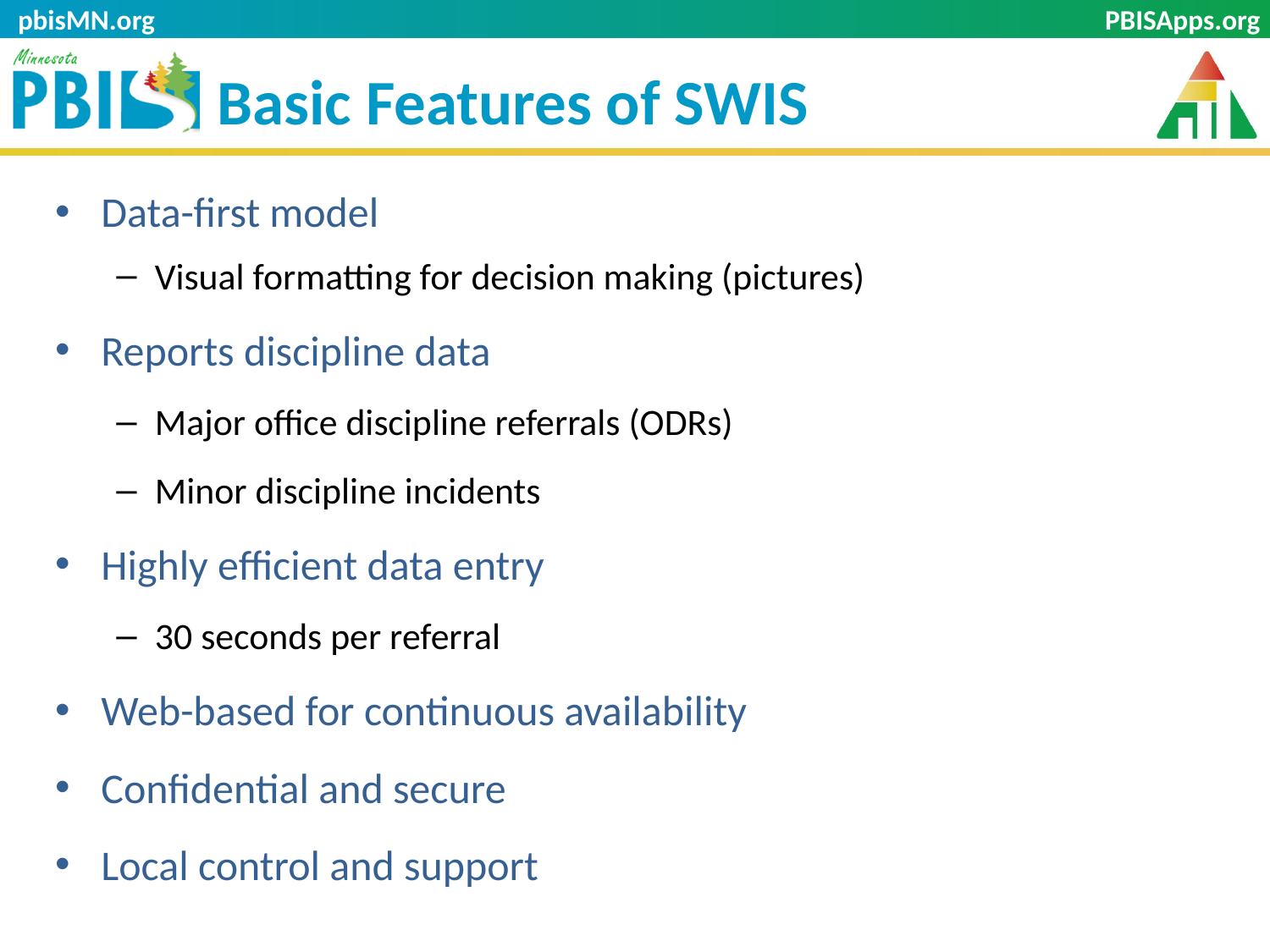

pbisMN.org
# Basic Features of SWIS
Data-first model
Visual formatting for decision making (pictures)
Reports discipline data
Major office discipline referrals (ODRs)
Minor discipline incidents
Highly efficient data entry
30 seconds per referral
Web-based for continuous availability
Confidential and secure
Local control and support

7